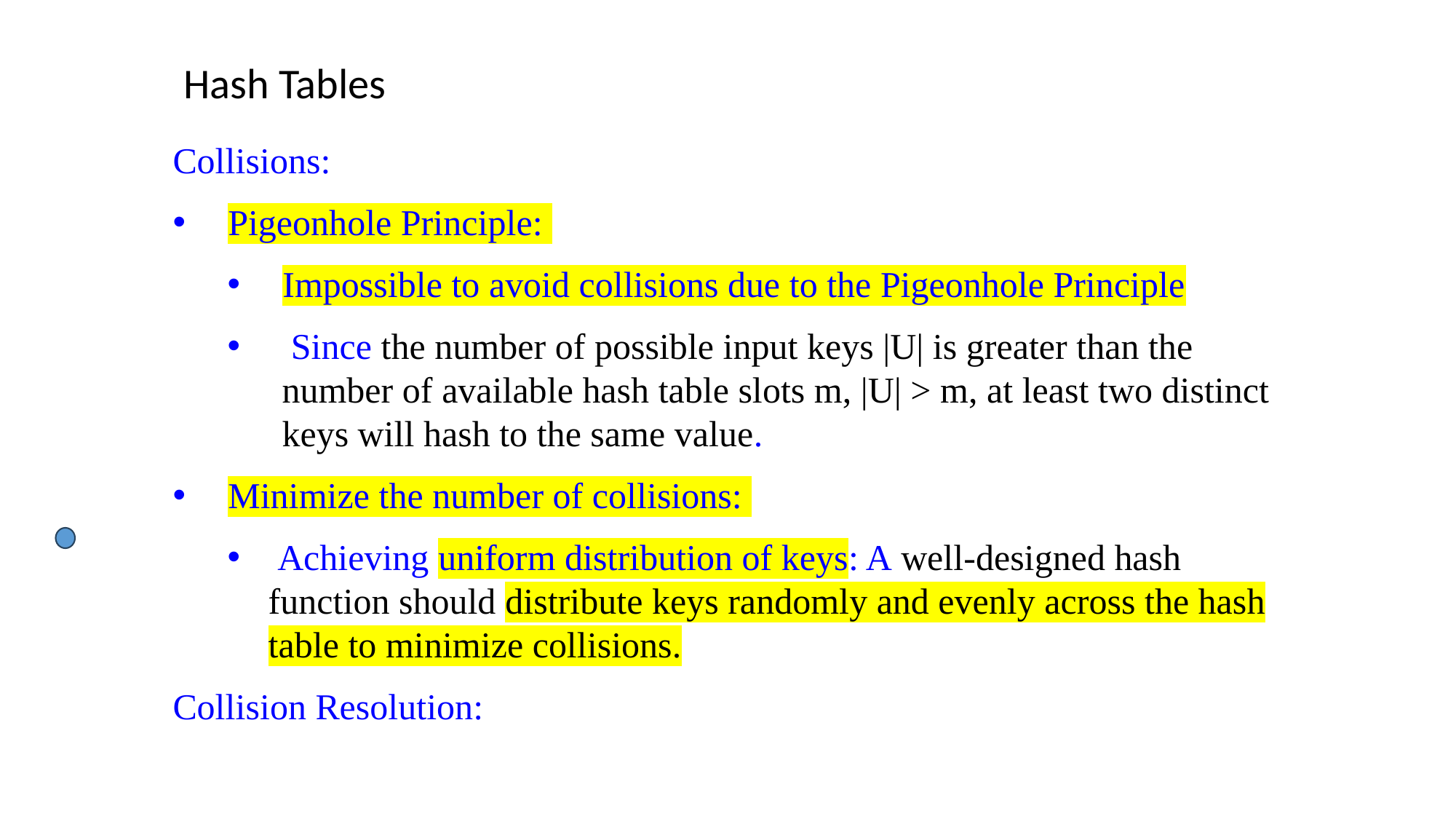

Hash Tables
Collisions:
Pigeonhole Principle:
Impossible to avoid collisions due to the Pigeonhole Principle
 Since the number of possible input keys |U| is greater than the number of available hash table slots m, |U| > m, at least two distinct keys will hash to the same value.
Minimize the number of collisions:
 Achieving uniform distribution of keys: A well-designed hash function should distribute keys randomly and evenly across the hash table to minimize collisions.
Collision Resolution: